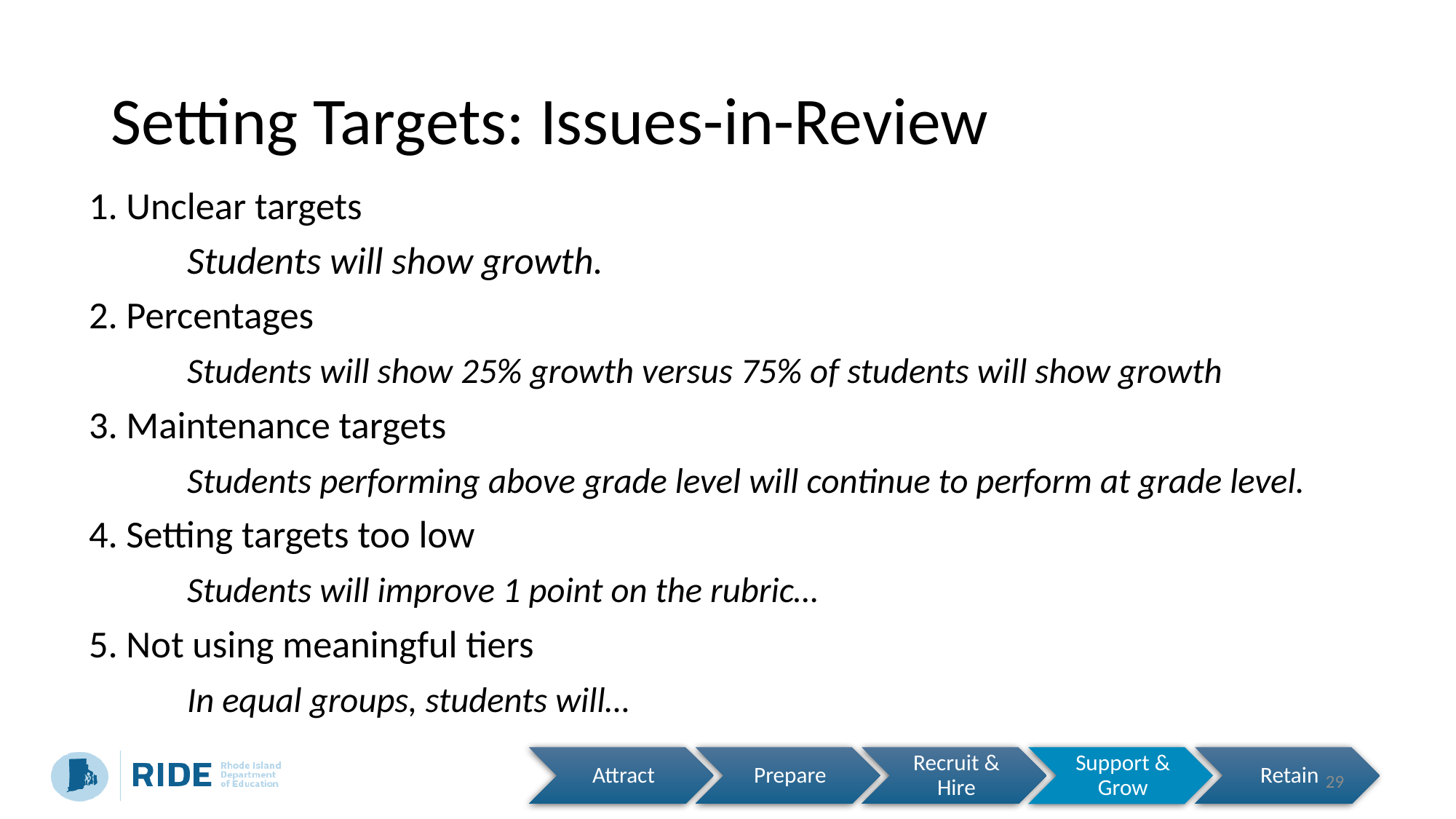

# Setting Targets: Issues-in-Review
1. Unclear targets
	Students will show growth.
2. Percentages
	Students will show 25% growth versus 75% of students will show growth
3. Maintenance targets
	Students performing above grade level will continue to perform at grade level.
4. Setting targets too low
	Students will improve 1 point on the rubric…
5. Not using meaningful tiers
	In equal groups, students will…

29